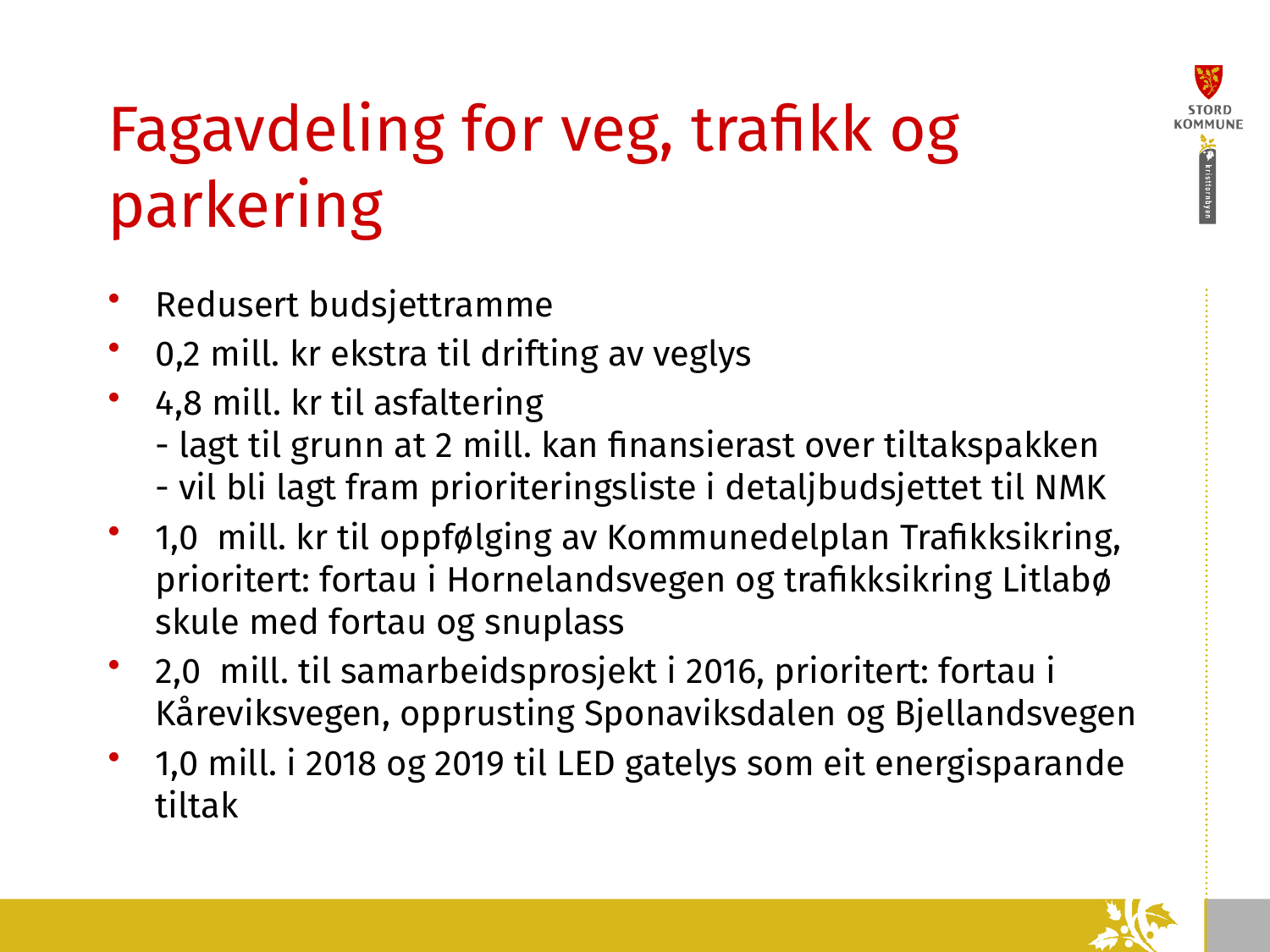

# Fagavdeling for veg, trafikk og parkering
Redusert budsjettramme
0,2 mill. kr ekstra til drifting av veglys
4,8 mill. kr til asfaltering
- lagt til grunn at 2 mill. kan finansierast over tiltakspakken
- vil bli lagt fram prioriteringsliste i detaljbudsjettet til NMK
1,0  mill. kr til oppfølging av Kommunedelplan Trafikksikring, prioritert: fortau i Hornelandsvegen og trafikksikring Litlabø skule med fortau og snuplass
2,0  mill. til samarbeidsprosjekt i 2016, prioritert: fortau i Kåreviksvegen, opprusting Sponaviksdalen og Bjellandsvegen
1,0 mill. i 2018 og 2019 til LED gatelys som eit energisparande tiltak